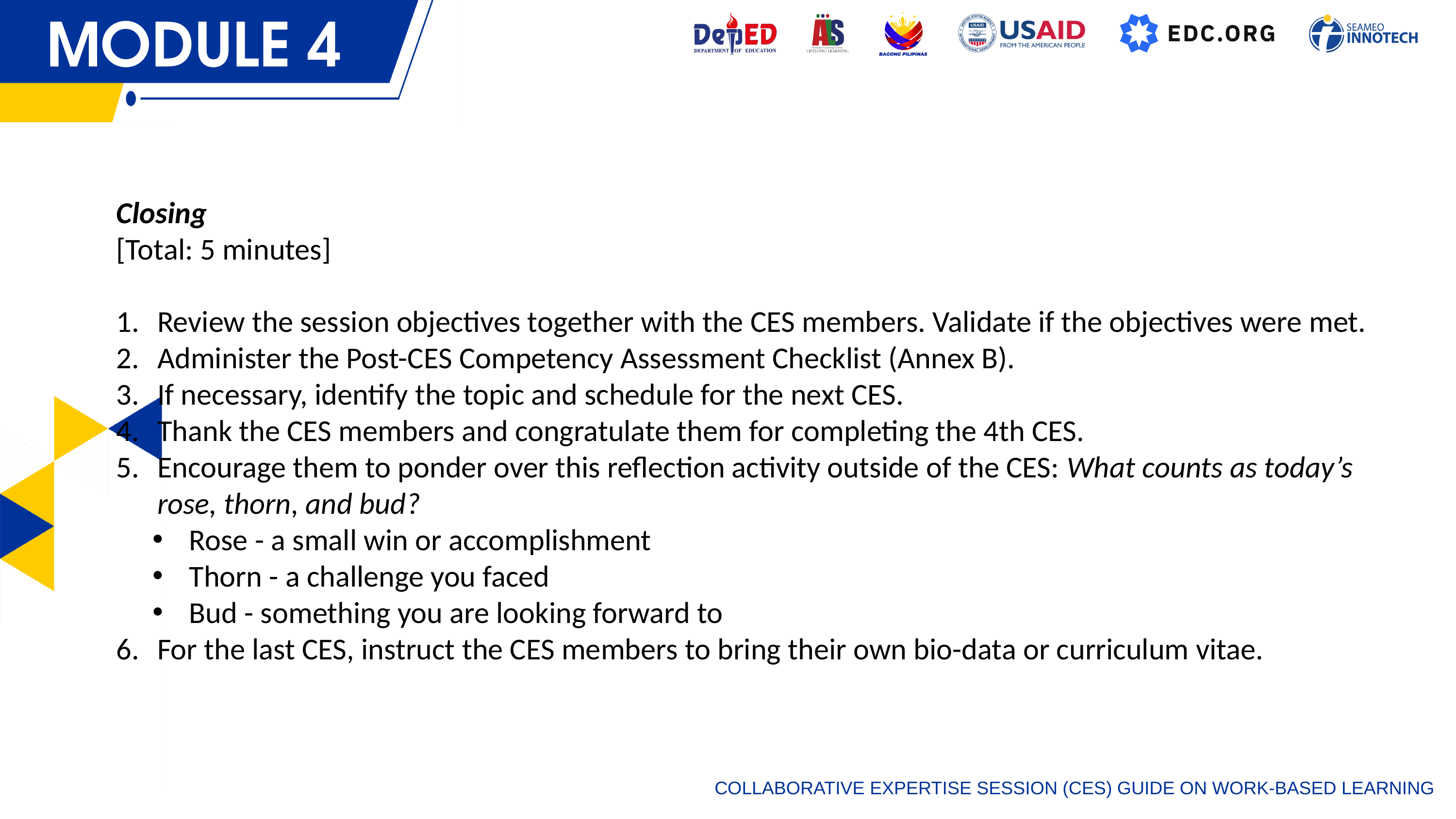

MODULE 4

MODULE 1
Closing
[Total: 5 minutes]

Review the session objectives together with the CES members. Validate if the objectives were met.
Administer the Post-CES Competency Assessment Checklist (Annex B).
If necessary, identify the topic and schedule for the next CES.
Thank the CES members and congratulate them for completing the 4th CES.
Encourage them to ponder over this reflection activity outside of the CES: What counts as today’s rose, thorn, and bud?
Rose - a small win or accomplishment
Thorn - a challenge you faced
Bud - something you are looking forward to
For the last CES, instruct the CES members to bring their own bio-data or curriculum vitae.

COLLABORATIVE EXPERTISE SESSION (CES) GUIDE ON WORK-BASED LEARNING